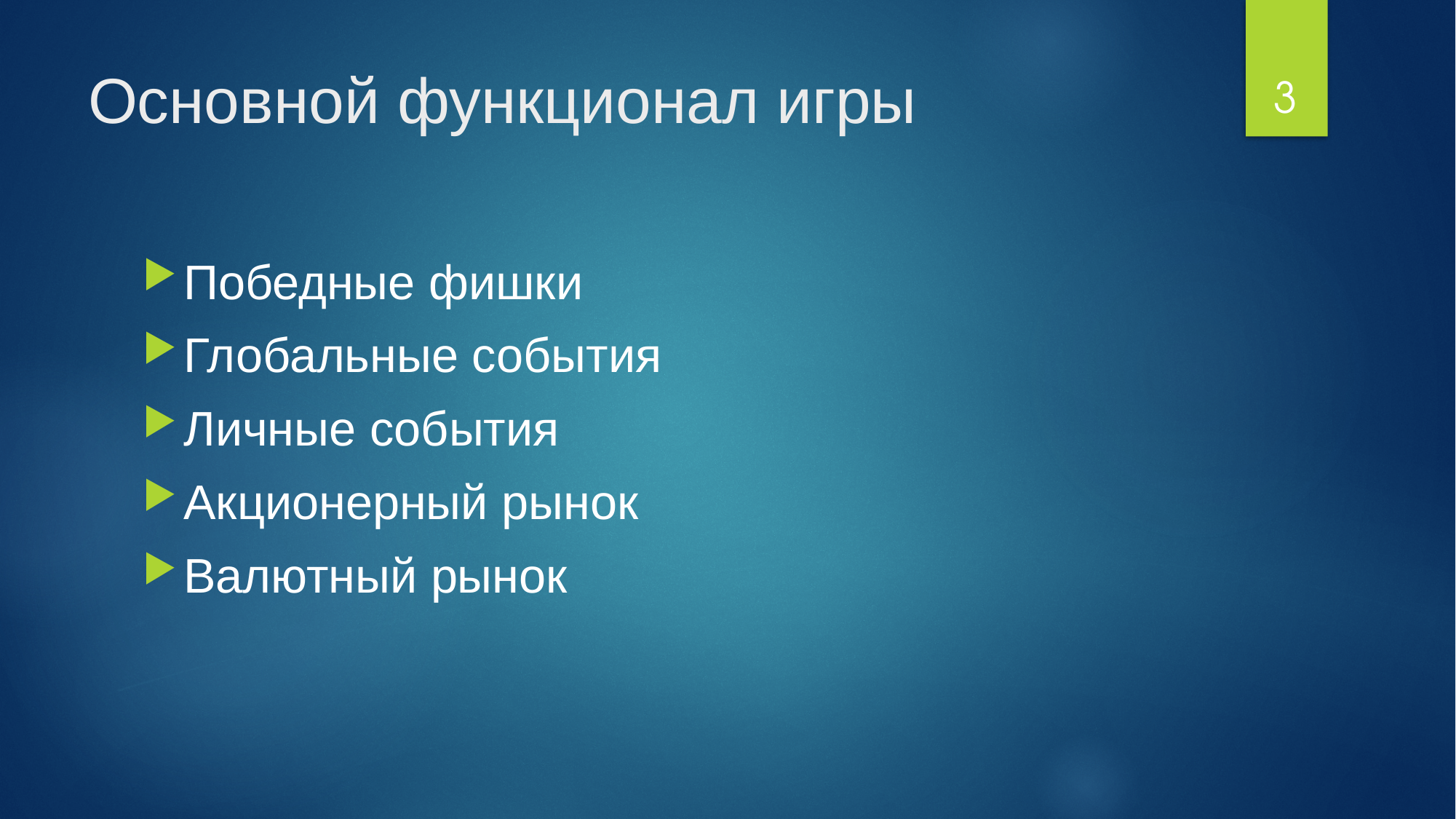

3
# Основной функционал игры
Победные фишки
Глобальные события
Личные события
Акционерный рынок
Валютный рынок